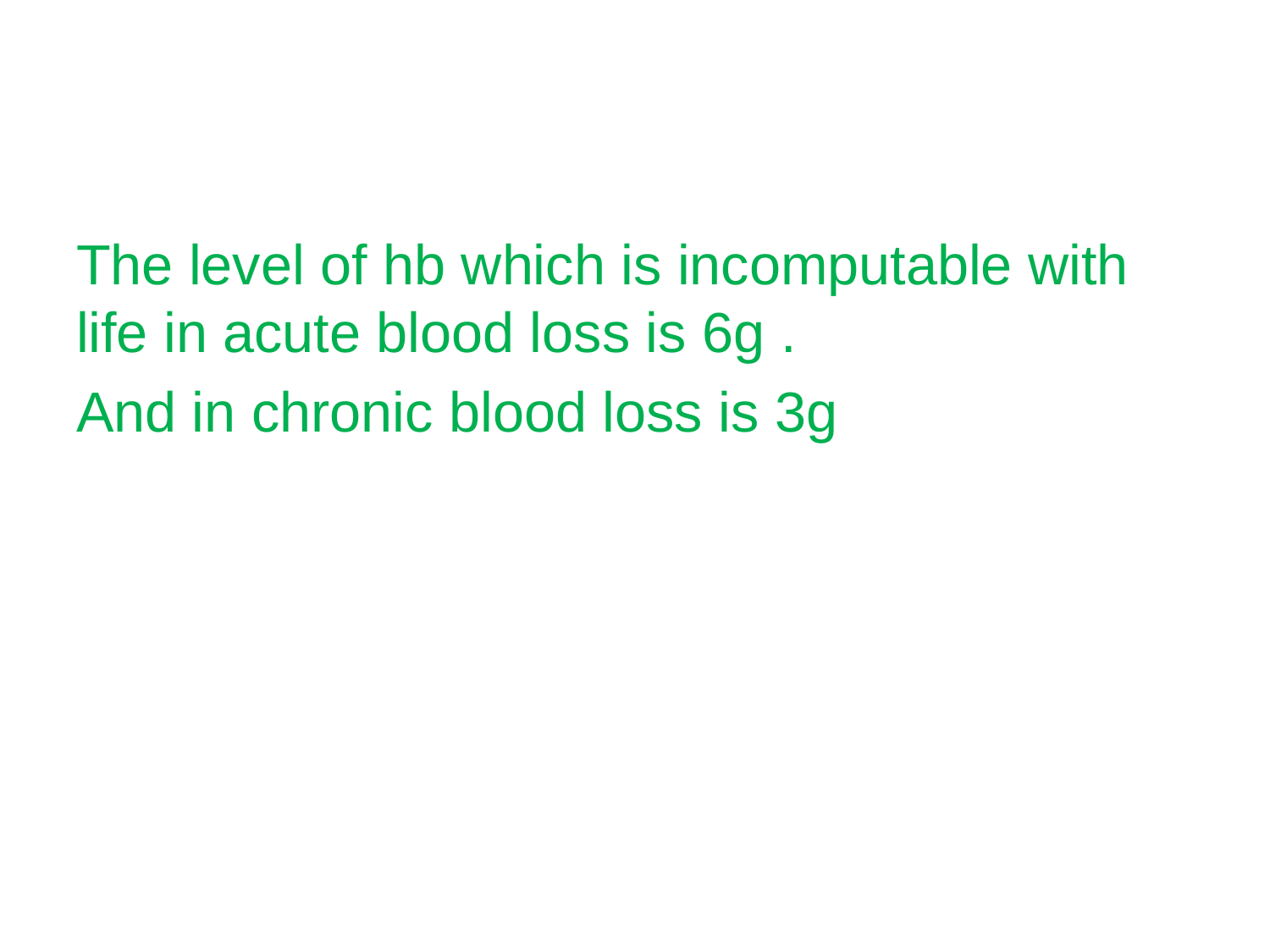

The level of hb which is incomputable with life in acute blood loss is 6g .
And in chronic blood loss is 3g